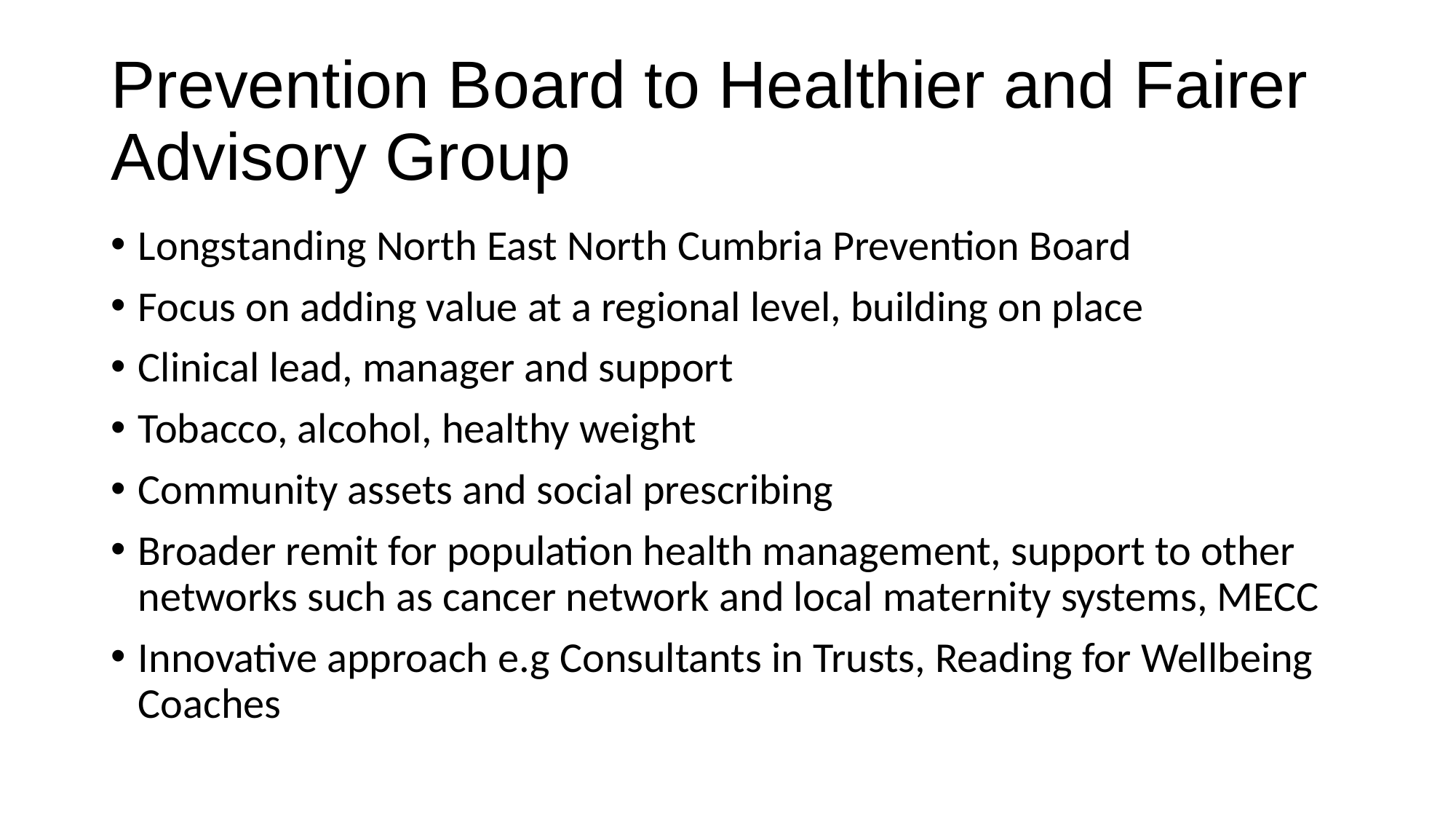

# Prevention Board to Healthier and Fairer Advisory Group
Longstanding North East North Cumbria Prevention Board
Focus on adding value at a regional level, building on place
Clinical lead, manager and support
Tobacco, alcohol, healthy weight
Community assets and social prescribing
Broader remit for population health management, support to other networks such as cancer network and local maternity systems, MECC
Innovative approach e.g Consultants in Trusts, Reading for Wellbeing Coaches